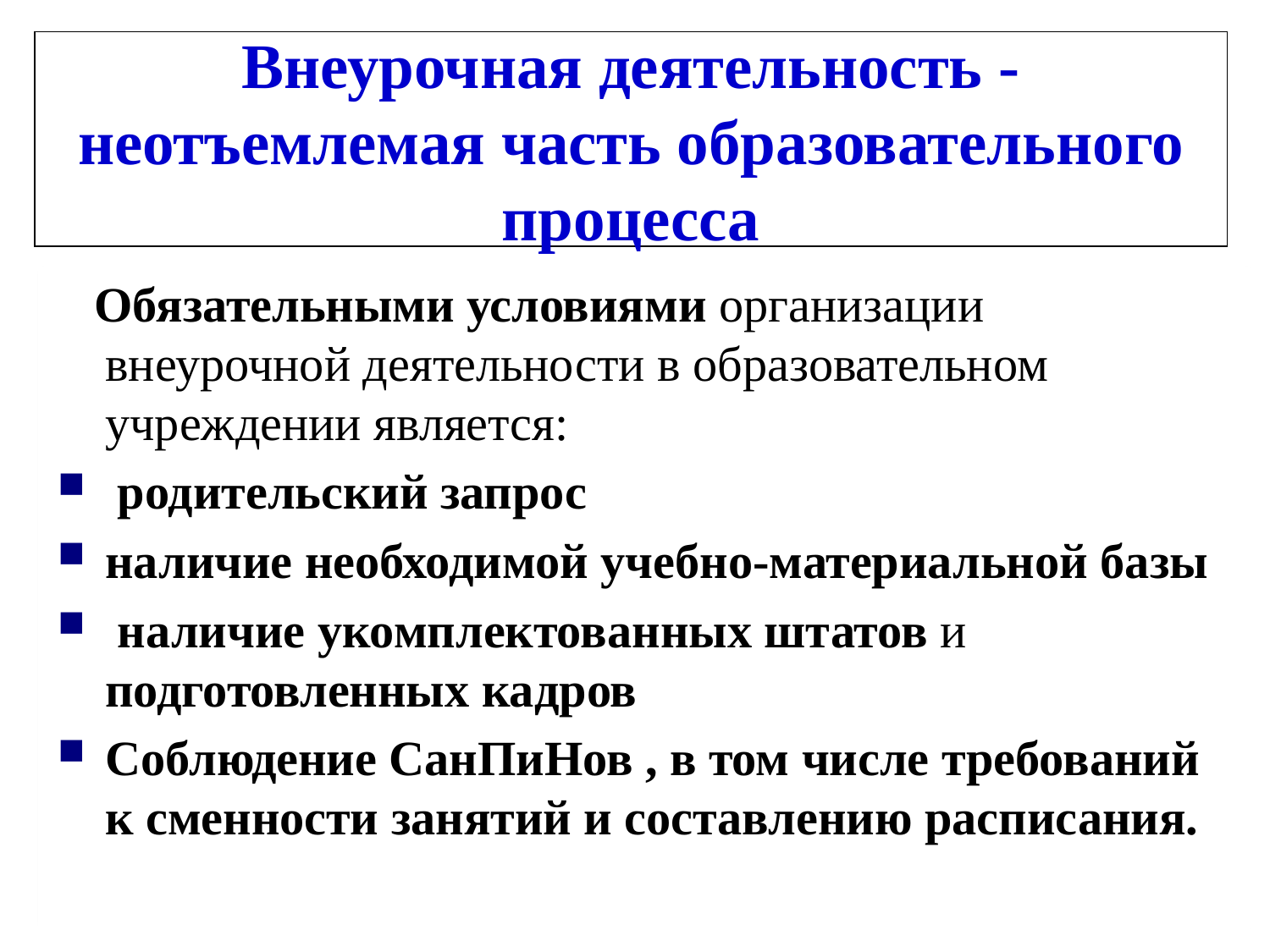

Внеурочная деятельность -неотъемлемая часть образовательного процесса
   Обязательными условиями организации внеурочной деятельности в образовательном учреждении является:
 родительский запрос
наличие необходимой учебно-материальной базы
 наличие укомплектованных штатов и подготовленных кадров
Соблюдение СанПиНов , в том числе требований к сменности занятий и составлению расписания.